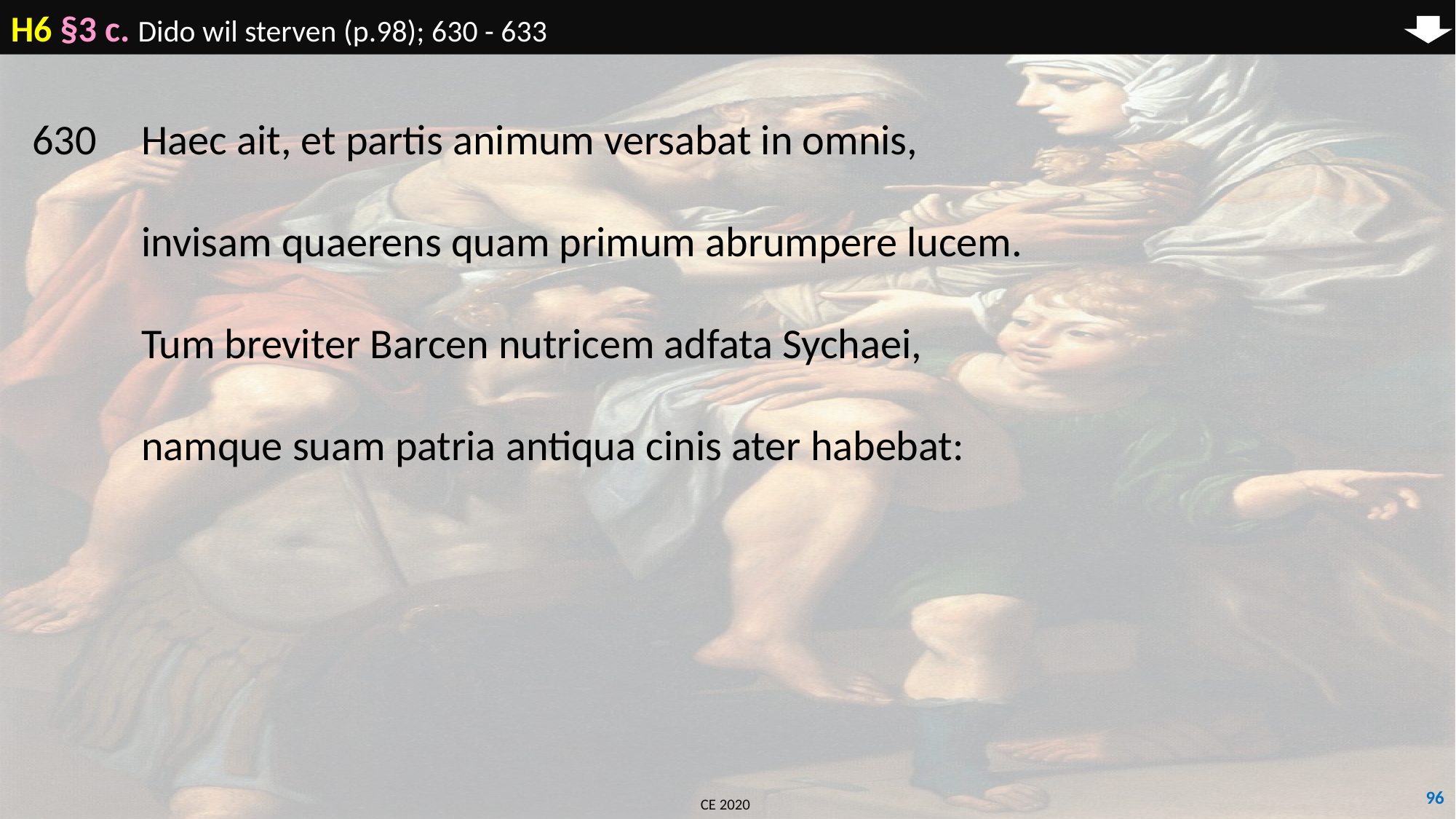

H6 §3 c. Dido wil sterven (p.98); 630 - 633

630	Haec ait, et partis animum versabat in omnis,
	invisam quaerens quam primum abrumpere lucem.
	Tum breviter Barcen nutricem adfata Sychaei,
	namque suam patria antiqua cinis ater habebat:
96
CE 2020